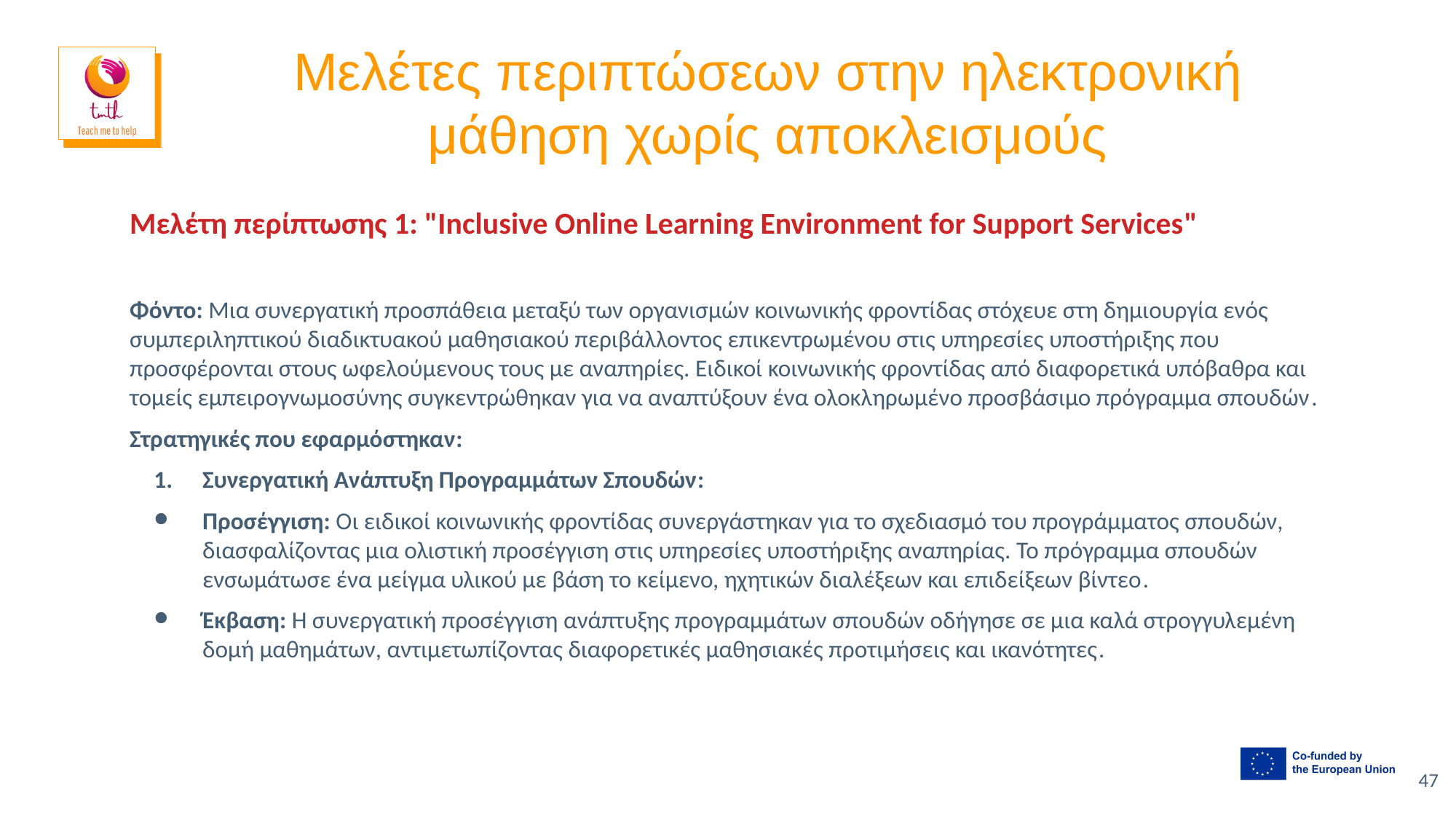

# Μελέτες περιπτώσεων στην ηλεκτρονική μάθηση χωρίς αποκλεισμούς
Μελέτη περίπτωσης 1: "Inclusive Online Learning Environment for Support Services"

Φόντο: Μια συνεργατική προσπάθεια μεταξύ των οργανισμών κοινωνικής φροντίδας στόχευε στη δημιουργία ενός συμπεριληπτικού διαδικτυακού μαθησιακού περιβάλλοντος επικεντρωμένου στις υπηρεσίες υποστήριξης που προσφέρονται στους ωφελούμενους τους με αναπηρίες. Ειδικοί κοινωνικής φροντίδας από διαφορετικά υπόβαθρα και τομείς εμπειρογνωμοσύνης συγκεντρώθηκαν για να αναπτύξουν ένα ολοκληρωμένο προσβάσιμο πρόγραμμα σπουδών.
Στρατηγικές που εφαρμόστηκαν:
Συνεργατική Ανάπτυξη Προγραμμάτων Σπουδών:
Προσέγγιση: Οι ειδικοί κοινωνικής φροντίδας συνεργάστηκαν για το σχεδιασμό του προγράμματος σπουδών, διασφαλίζοντας μια ολιστική προσέγγιση στις υπηρεσίες υποστήριξης αναπηρίας. Το πρόγραμμα σπουδών ενσωμάτωσε ένα μείγμα υλικού με βάση το κείμενο, ηχητικών διαλέξεων και επιδείξεων βίντεο.
Έκβαση: Η συνεργατική προσέγγιση ανάπτυξης προγραμμάτων σπουδών οδήγησε σε μια καλά στρογγυλεμένη δομή μαθημάτων, αντιμετωπίζοντας διαφορετικές μαθησιακές προτιμήσεις και ικανότητες.

47